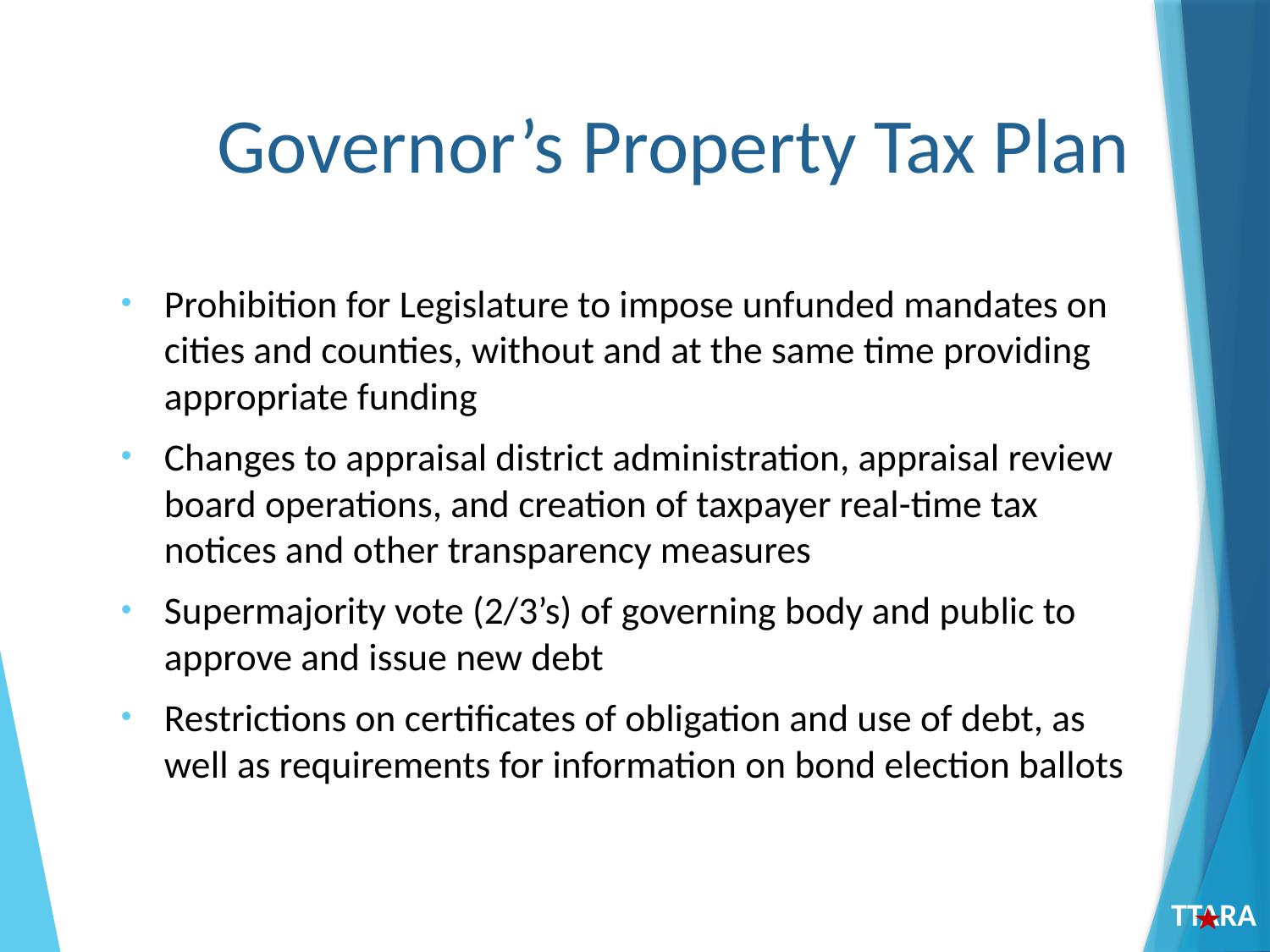

# Governor’s Property Tax Plan
Prohibition for Legislature to impose unfunded mandates on cities and counties, without and at the same time providing appropriate funding
Changes to appraisal district administration, appraisal review board operations, and creation of taxpayer real-time tax notices and other transparency measures
Supermajority vote (2/3’s) of governing body and public to approve and issue new debt
Restrictions on certificates of obligation and use of debt, as well as requirements for information on bond election ballots